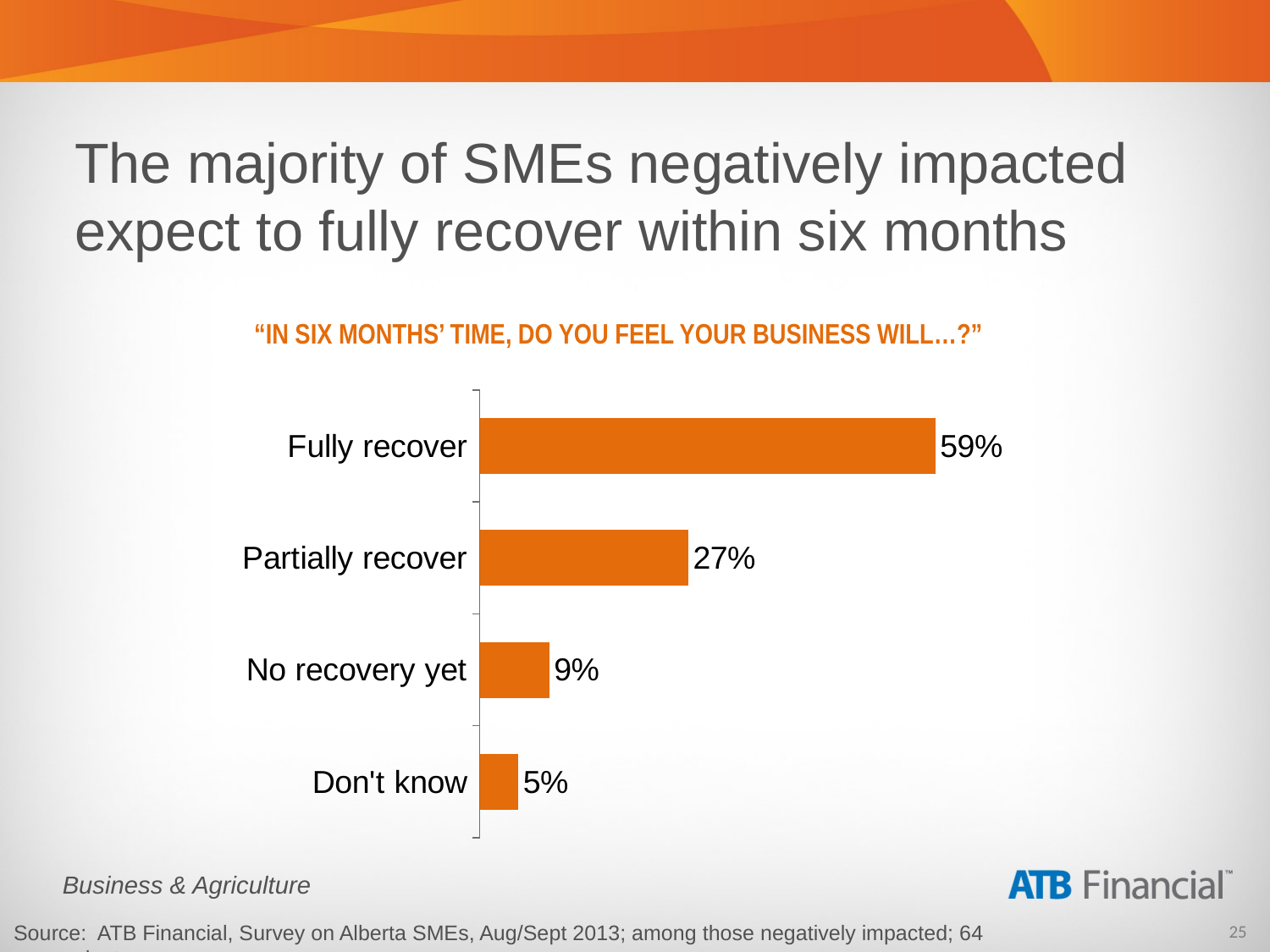

The majority of SMEs negatively impacted expect to fully recover within six months
“IN SIX MONTHS’ TIME, DO YOU FEEL YOUR BUSINESS WILL…?”

### Chart

| Category | Series 1 |
|---|---|
| Don't know | 0.05 |
| No recovery yet | 0.09000000000000002 |
| Partially recover | 0.27 |
| Fully recover | 0.59 |
Source:  ATB Financial, Survey on Alberta SMEs, Aug/Sept 2013; among those negatively impacted; 64 respondents.